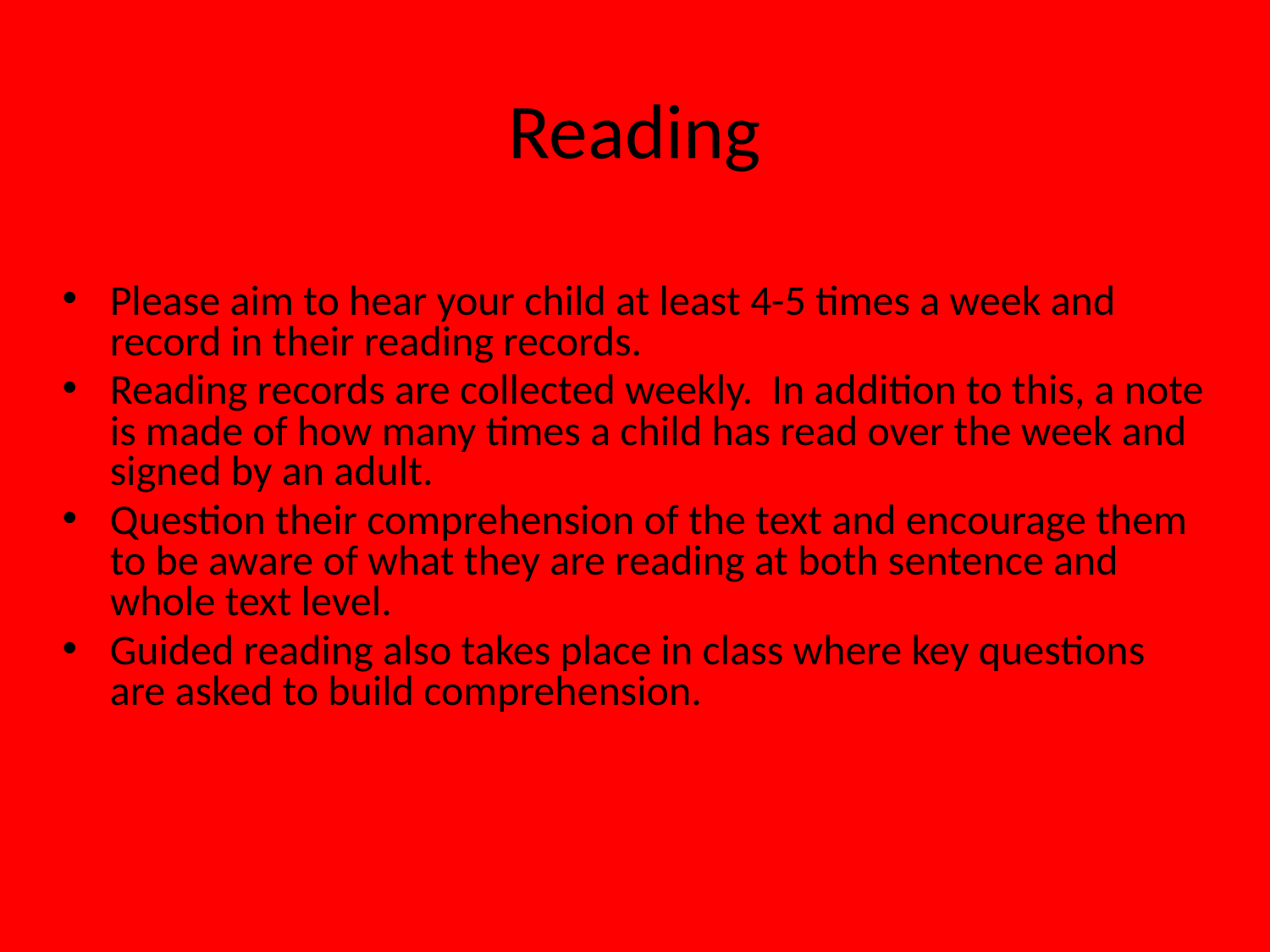

# Reading
Please aim to hear your child at least 4-5 times a week and record in their reading records.
Reading records are collected weekly.  In addition to this, a note is made of how many times a child has read over the week and signed by an adult.
Question their comprehension of the text and encourage them to be aware of what they are reading at both sentence and whole text level.
Guided reading also takes place in class where key questions are asked to build comprehension.